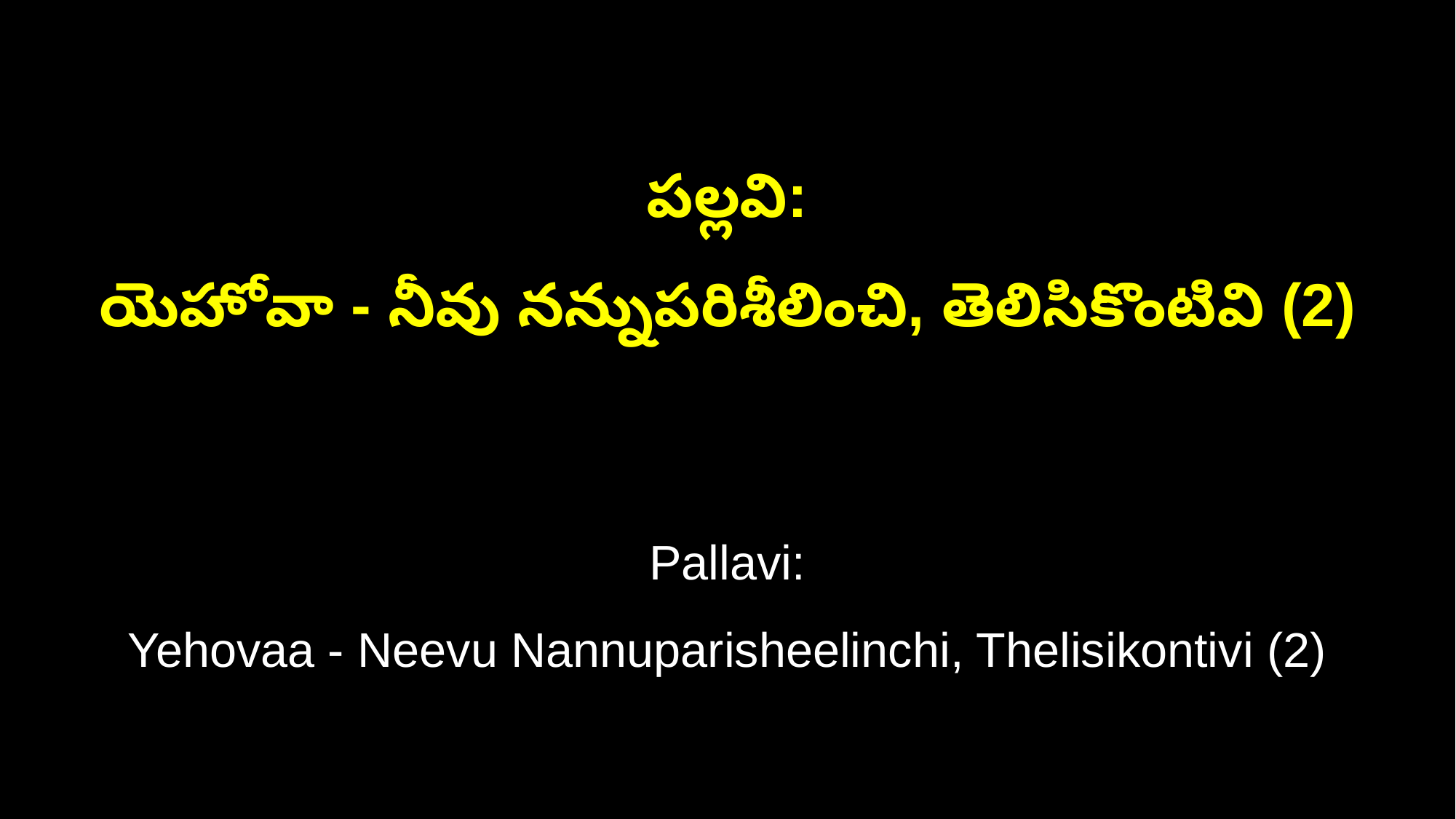

పల్లవి:
యెహోవా - నీవు నన్నుపరిశీలించి, తెలిసికొంటివి (2)
Pallavi:
Yehovaa - Neevu Nannuparisheelinchi, Thelisikontivi (2)